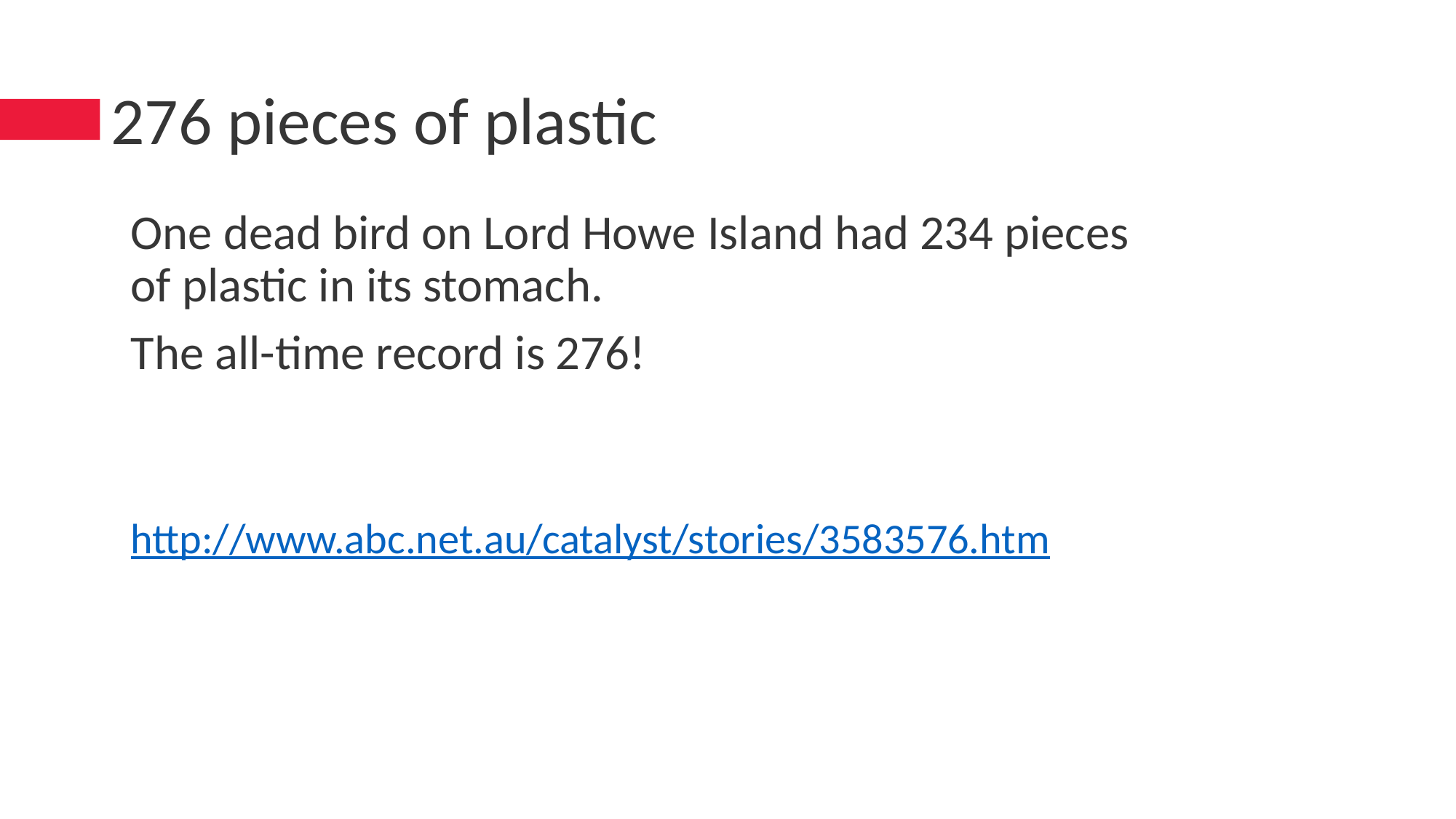

# 276 pieces of plastic
One dead bird on Lord Howe Island had 234 pieces of plastic in its stomach.
The all-time record is 276!

http://www.abc.net.au/catalyst/stories/3583576.htm